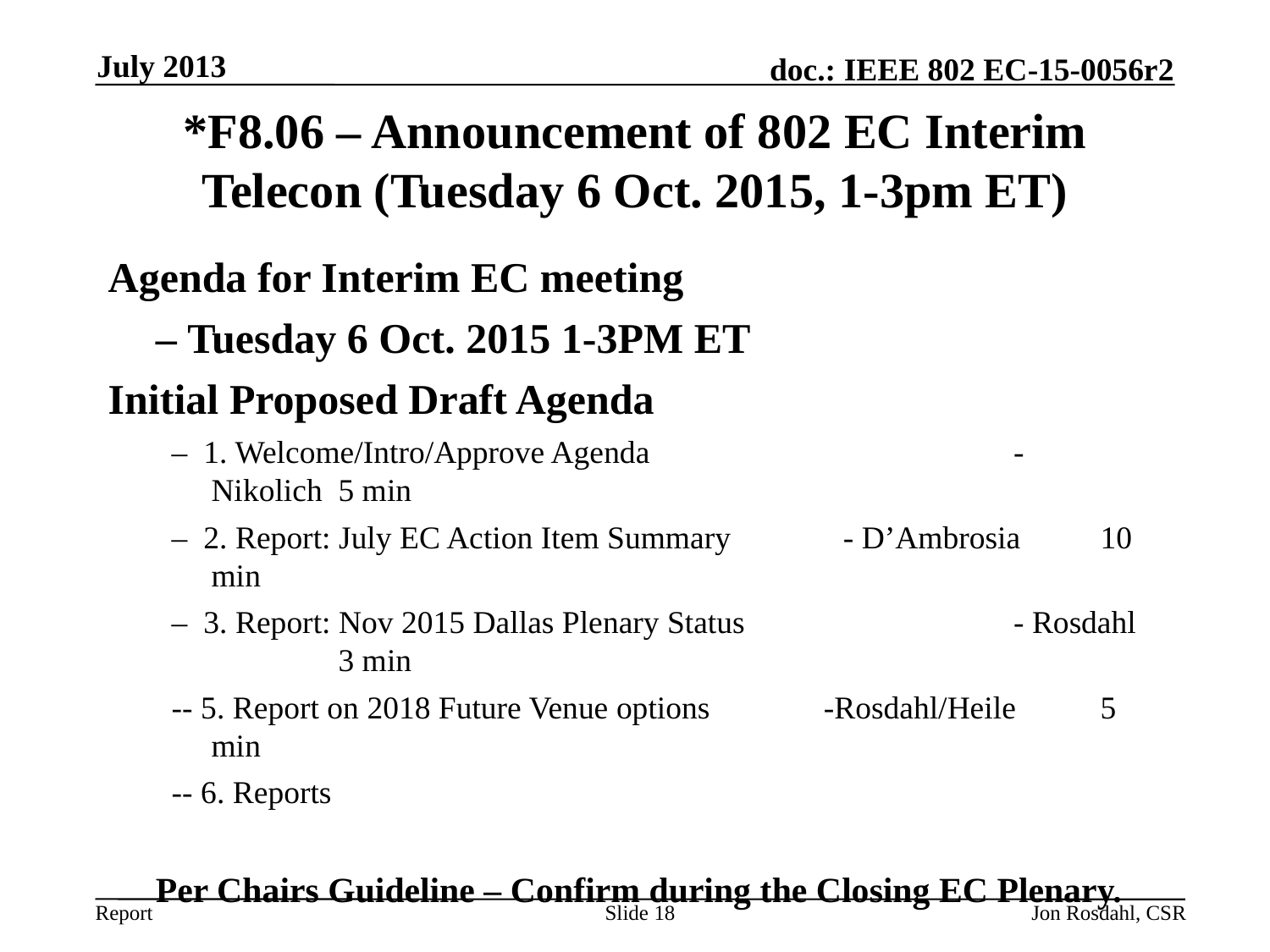

July 2013
# *F8.06 – Announcement of 802 EC Interim Telecon (Tuesday 6 Oct. 2015, 1-3pm ET)
Agenda for Interim EC meeting
	– Tuesday 6 Oct. 2015 1-3PM ET
Initial Proposed Draft Agenda
–  1. Welcome/Intro/Approve Agenda           		     - Nikolich 	5 min
–  2. Report: July EC Action Item Summary              - D’Ambrosia	10 min
–  3. Report: Nov 2015 Dallas Plenary Status  		     - Rosdahl 	3 min
-- 5. Report on 2018 Future Venue options	             -Rosdahl/Heile	5 min
-- 6. Reports

	Per Chairs Guideline – Confirm during the Closing EC Plenary.
Slide 18
Jon Rosdahl, CSR